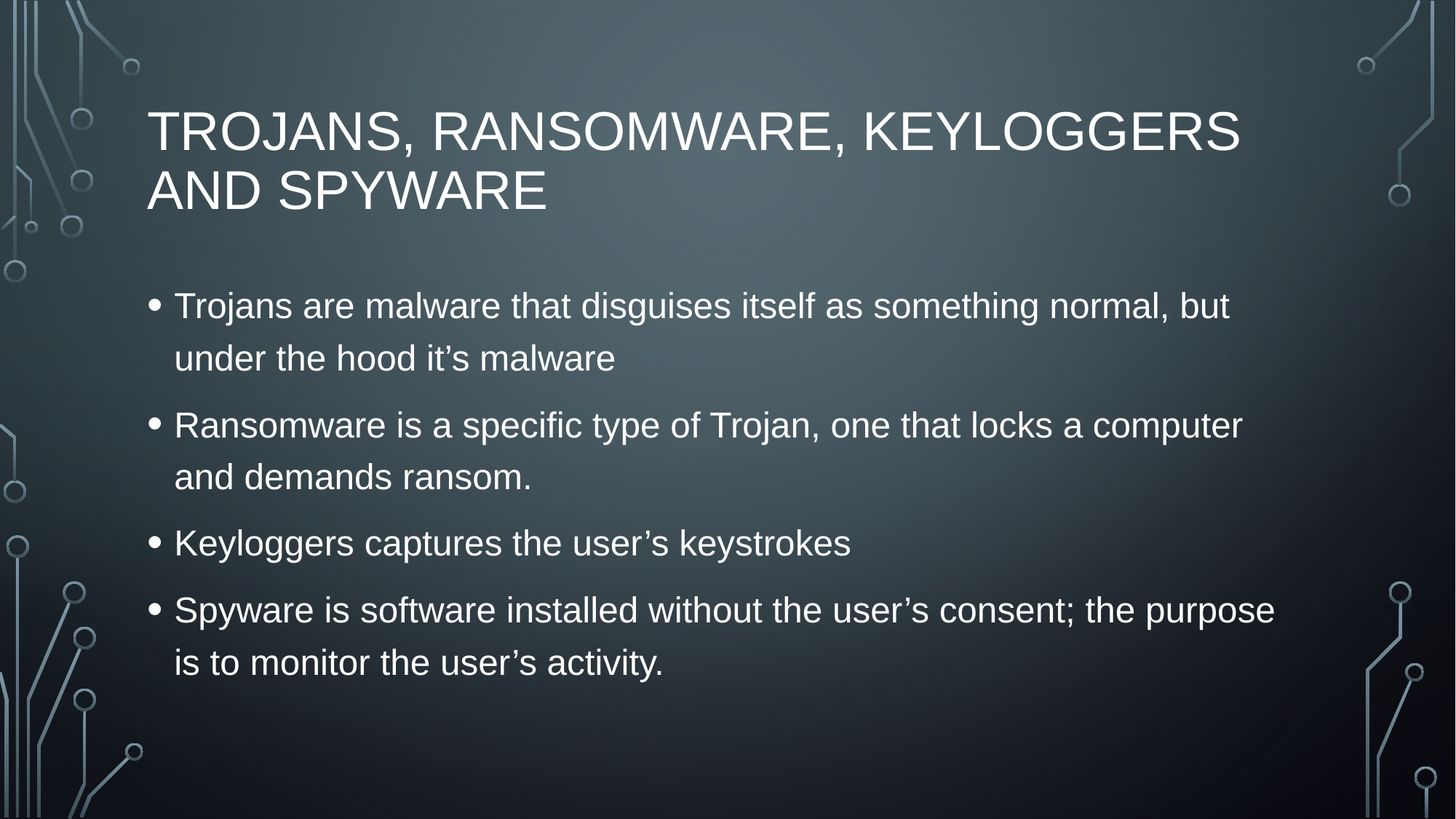

# Trojans, Ransomware, keyloggers and spyware
Trojans are malware that disguises itself as something normal, but under the hood it’s malware
Ransomware is a specific type of Trojan, one that locks a computer and demands ransom.
Keyloggers captures the user’s keystrokes
Spyware is software installed without the user’s consent; the purpose is to monitor the user’s activity.